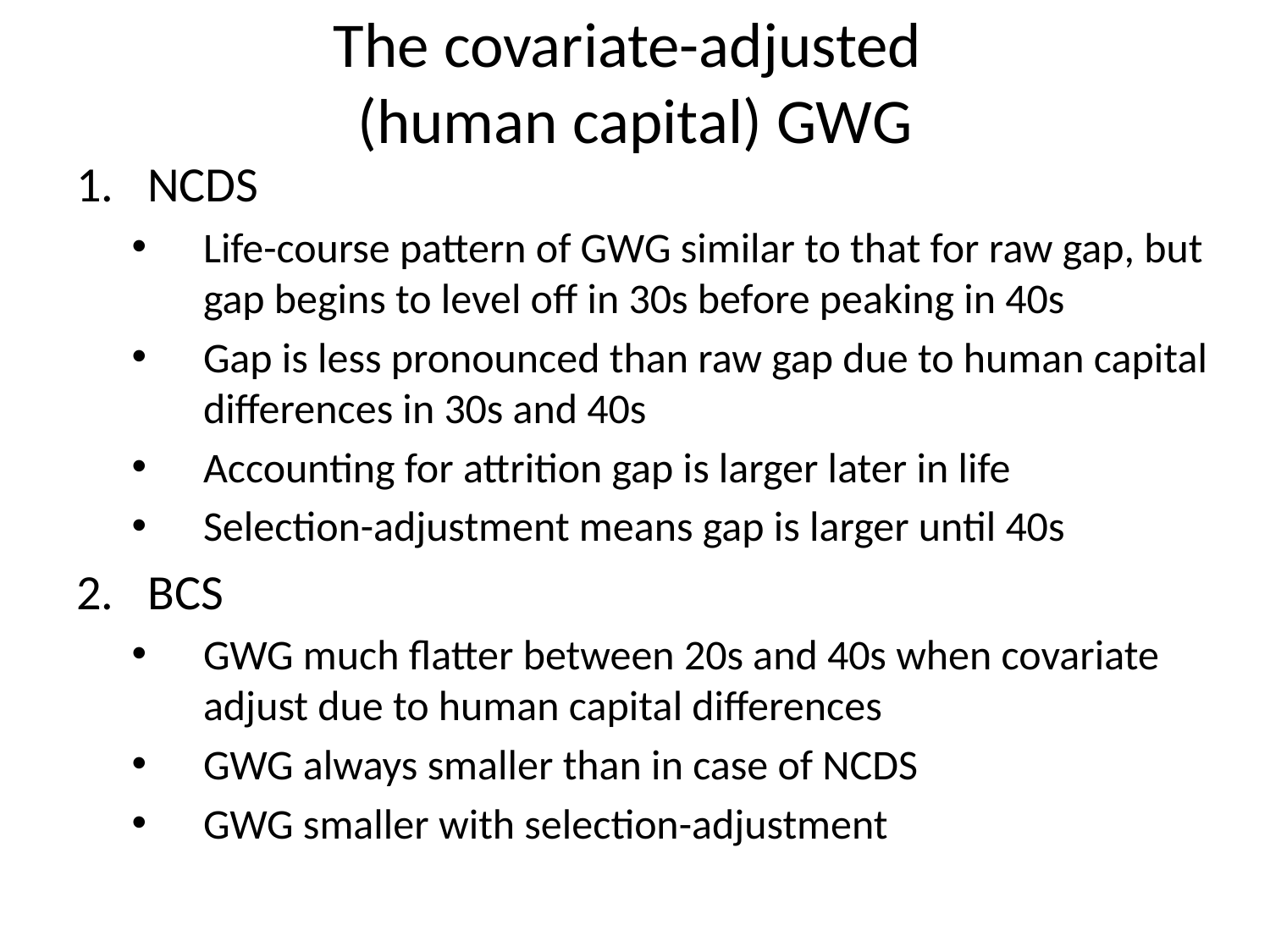

# The covariate-adjusted (human capital) GWG
NCDS
Life-course pattern of GWG similar to that for raw gap, but gap begins to level off in 30s before peaking in 40s
Gap is less pronounced than raw gap due to human capital differences in 30s and 40s
Accounting for attrition gap is larger later in life
Selection-adjustment means gap is larger until 40s
BCS
GWG much flatter between 20s and 40s when covariate adjust due to human capital differences
GWG always smaller than in case of NCDS
GWG smaller with selection-adjustment